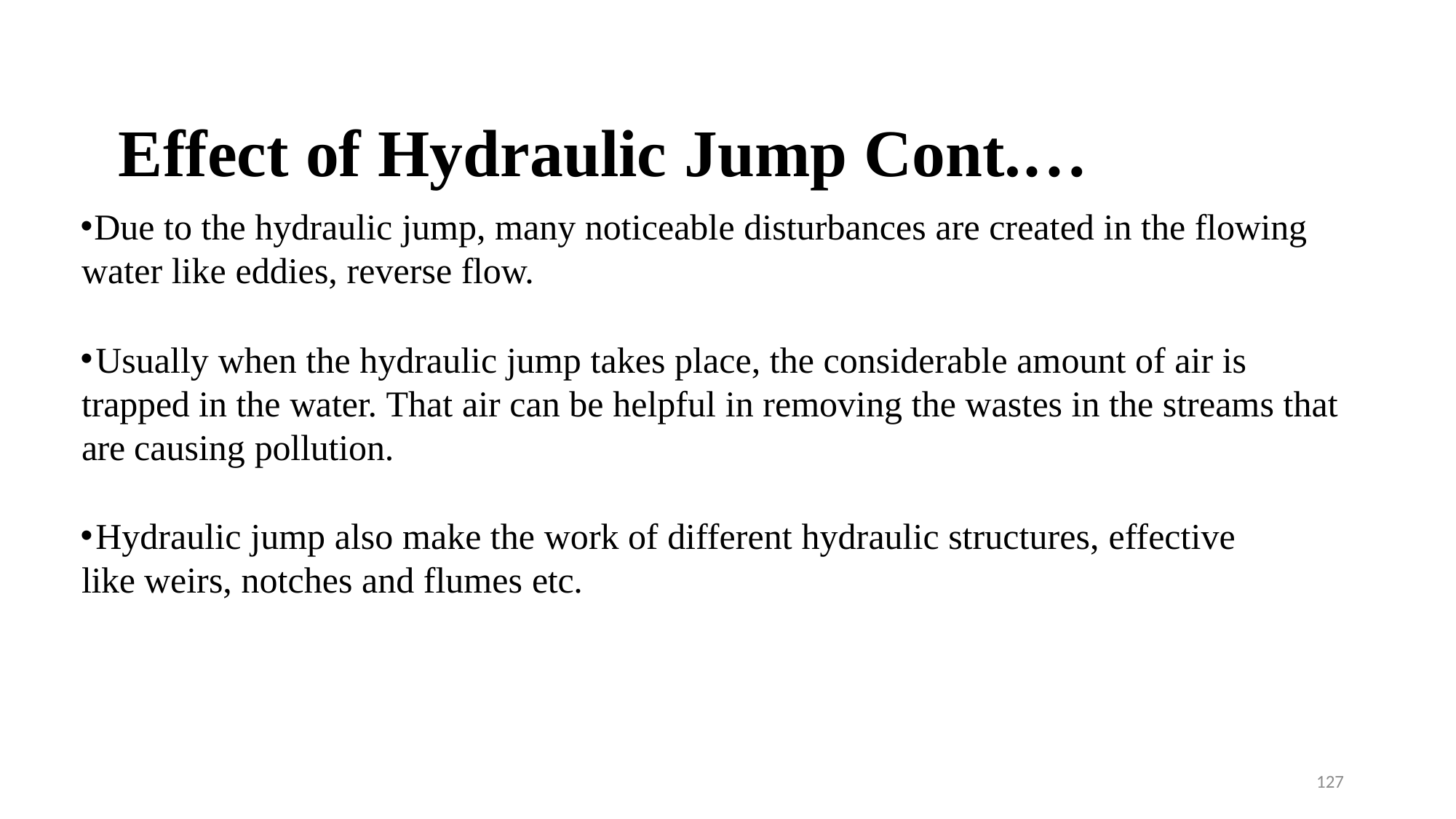

# Effect of Hydraulic Jump Cont.…
Due to the hydraulic jump, many noticeable disturbances are created in the flowing
water like eddies, reverse flow.

	Usually when the hydraulic jump takes place, the considerable amount of air is trapped in the water. That air can be helpful in removing the wastes in the streams that are causing pollution.

	Hydraulic jump also make the work of different hydraulic structures, effective like weirs, notches and flumes etc.
127